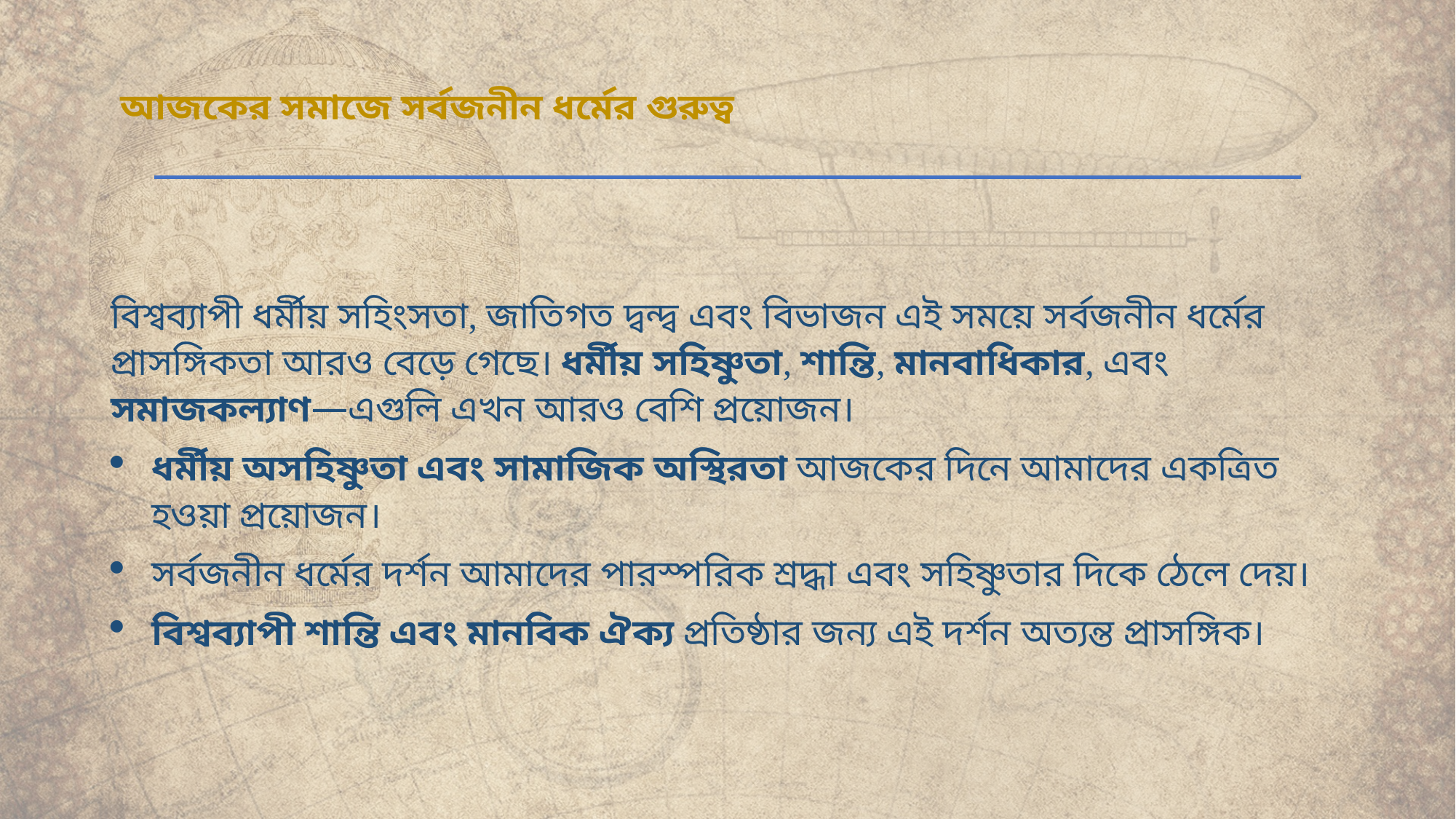

# আজকের সমাজে সর্বজনীন ধর্মের গুরুত্ব

বিশ্বব্যাপী ধর্মীয় সহিংসতা, জাতিগত দ্বন্দ্ব এবং বিভাজন এই সময়ে সর্বজনীন ধর্মের প্রাসঙ্গিকতা আরও বেড়ে গেছে। ধর্মীয় সহিষ্ণুতা, শান্তি, মানবাধিকার, এবং সমাজকল্যাণ—এগুলি এখন আরও বেশি প্রয়োজন।
ধর্মীয় অসহিষ্ণুতা এবং সামাজিক অস্থিরতা আজকের দিনে আমাদের একত্রিত হওয়া প্রয়োজন।
সর্বজনীন ধর্মের দর্শন আমাদের পারস্পরিক শ্রদ্ধা এবং সহিষ্ণুতার দিকে ঠেলে দেয়।
বিশ্বব্যাপী শান্তি এবং মানবিক ঐক্য প্রতিষ্ঠার জন্য এই দর্শন অত্যন্ত প্রাসঙ্গিক।